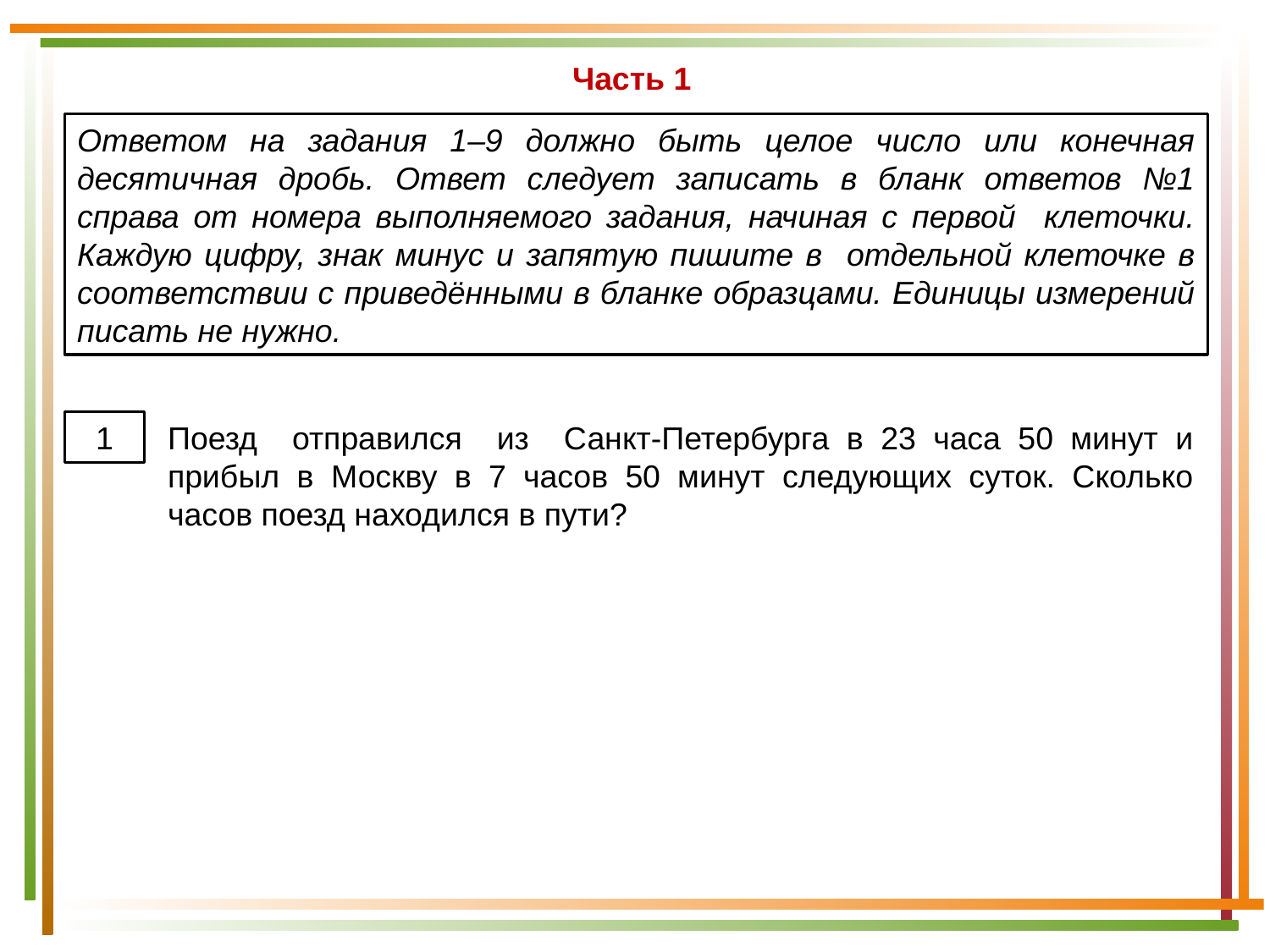

Часть 1
Ответом на задания 1–9 должно быть целое число или конечная десятичная дробь. Ответ следует записать в бланк ответов №1 справа от номера выполняемого задания, начиная с первой  клеточки. Каждую цифру, знак минус и запятую пишите в  отдельной клеточке в соответствии с приведёнными в бланке образцами. Единицы измерений писать не нужно.
Поезд  отправился  из  Санкт-Петербурга в 23 часа 50 минут и прибыл в Москву в 7 часов 50 минут следующих суток. Сколько часов поезд находился в пути?
1